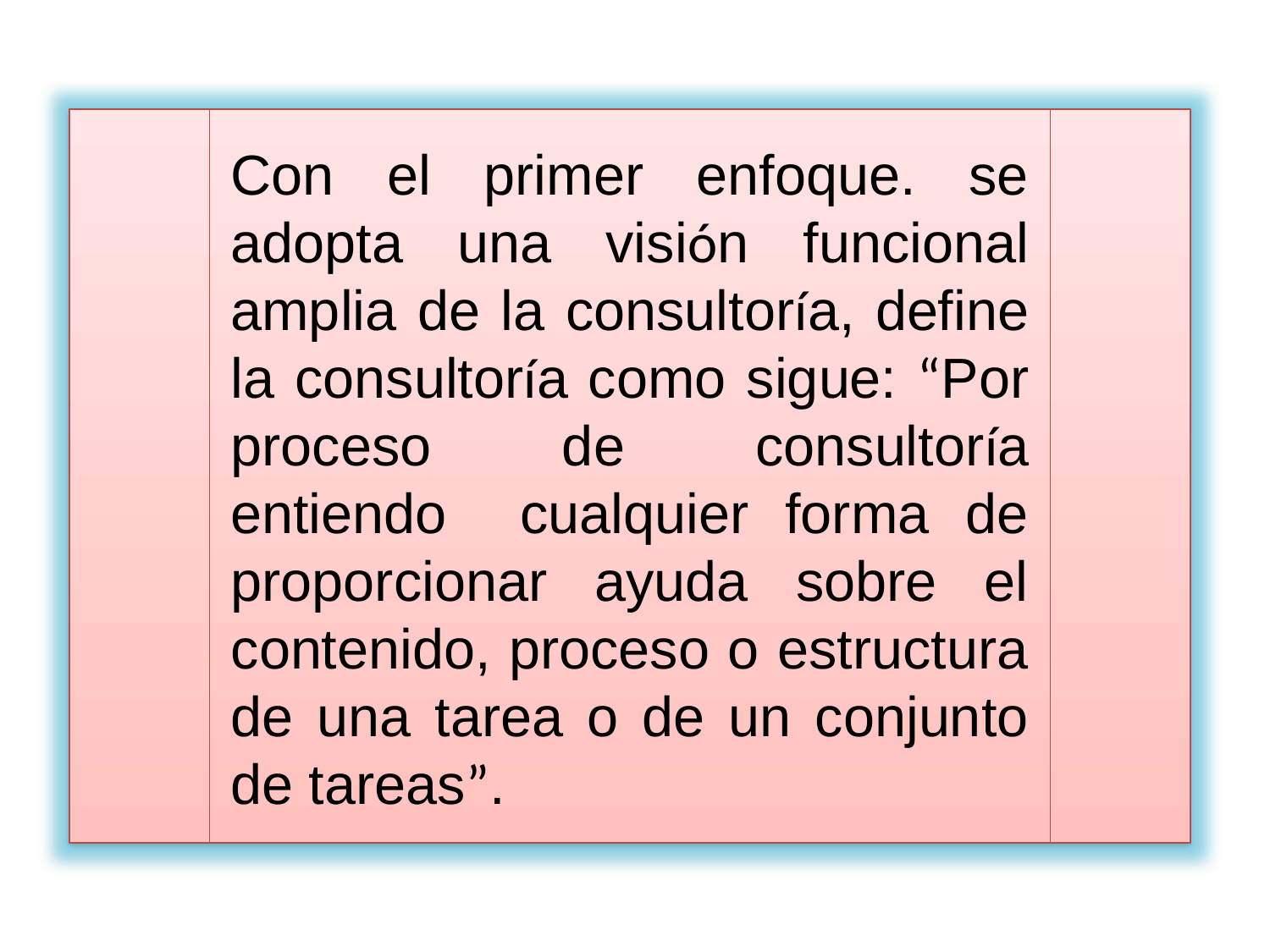

Con el primer enfoque. se adopta una visión funcional amplia de la consultoría, define la consultoría como sigue: “Por proceso de consultoría entiendo  cualquier forma de proporcionar ayuda sobre el contenido, proceso o estructura de una tarea o de un conjunto de tareas”.